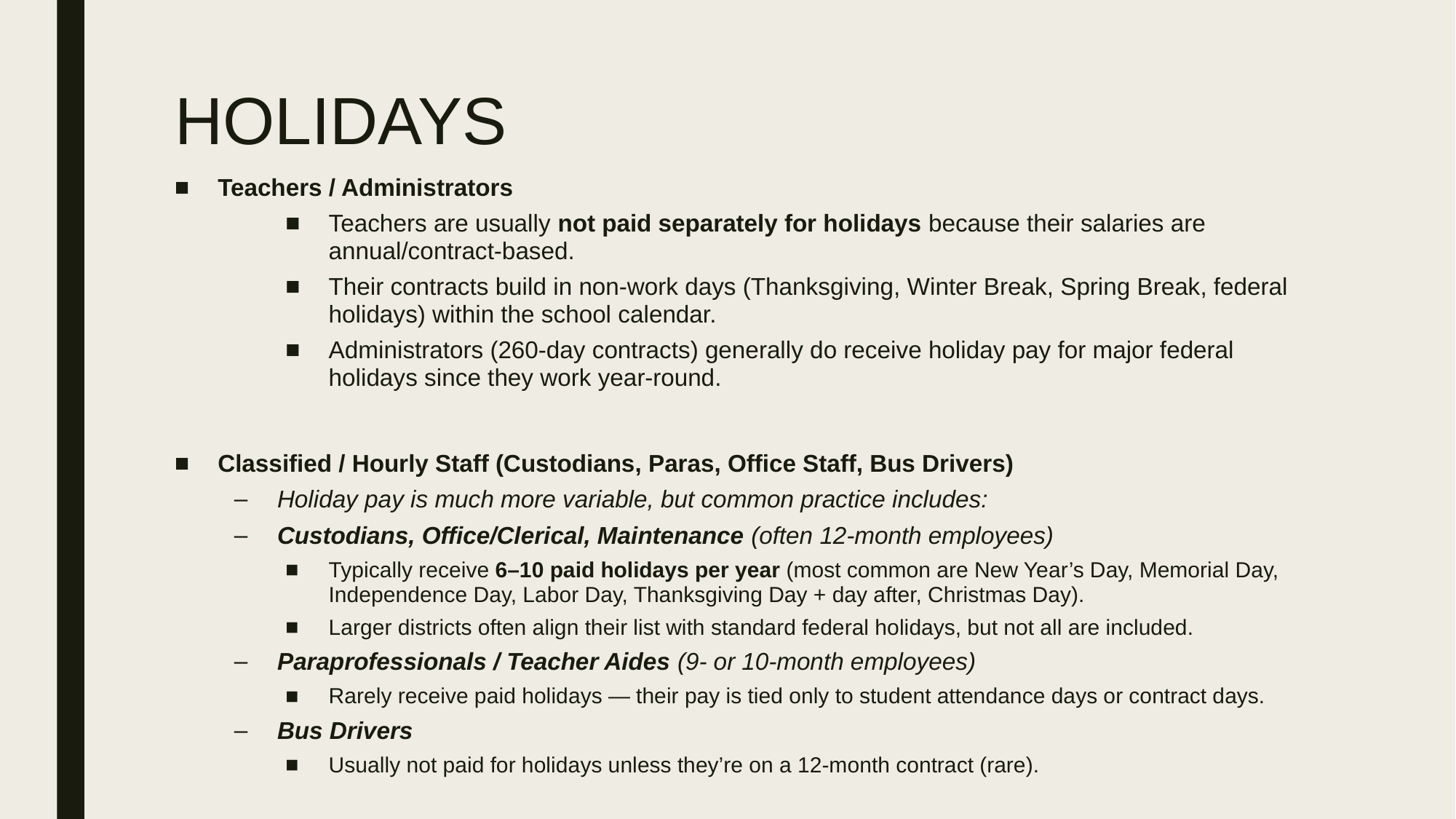

# HOLIDAYS
Teachers / Administrators
Teachers are usually not paid separately for holidays because their salaries are annual/contract-based.
Their contracts build in non-work days (Thanksgiving, Winter Break, Spring Break, federal holidays) within the school calendar.
Administrators (260-day contracts) generally do receive holiday pay for major federal holidays since they work year-round.

Classified / Hourly Staff (Custodians, Paras, Office Staff, Bus Drivers)
Holiday pay is much more variable, but common practice includes:
Custodians, Office/Clerical, Maintenance (often 12-month employees)
Typically receive 6–10 paid holidays per year (most common are New Year’s Day, Memorial Day, Independence Day, Labor Day, Thanksgiving Day + day after, Christmas Day).
Larger districts often align their list with standard federal holidays, but not all are included.
Paraprofessionals / Teacher Aides (9- or 10-month employees)
Rarely receive paid holidays — their pay is tied only to student attendance days or contract days.
Bus Drivers
Usually not paid for holidays unless they’re on a 12-month contract (rare).